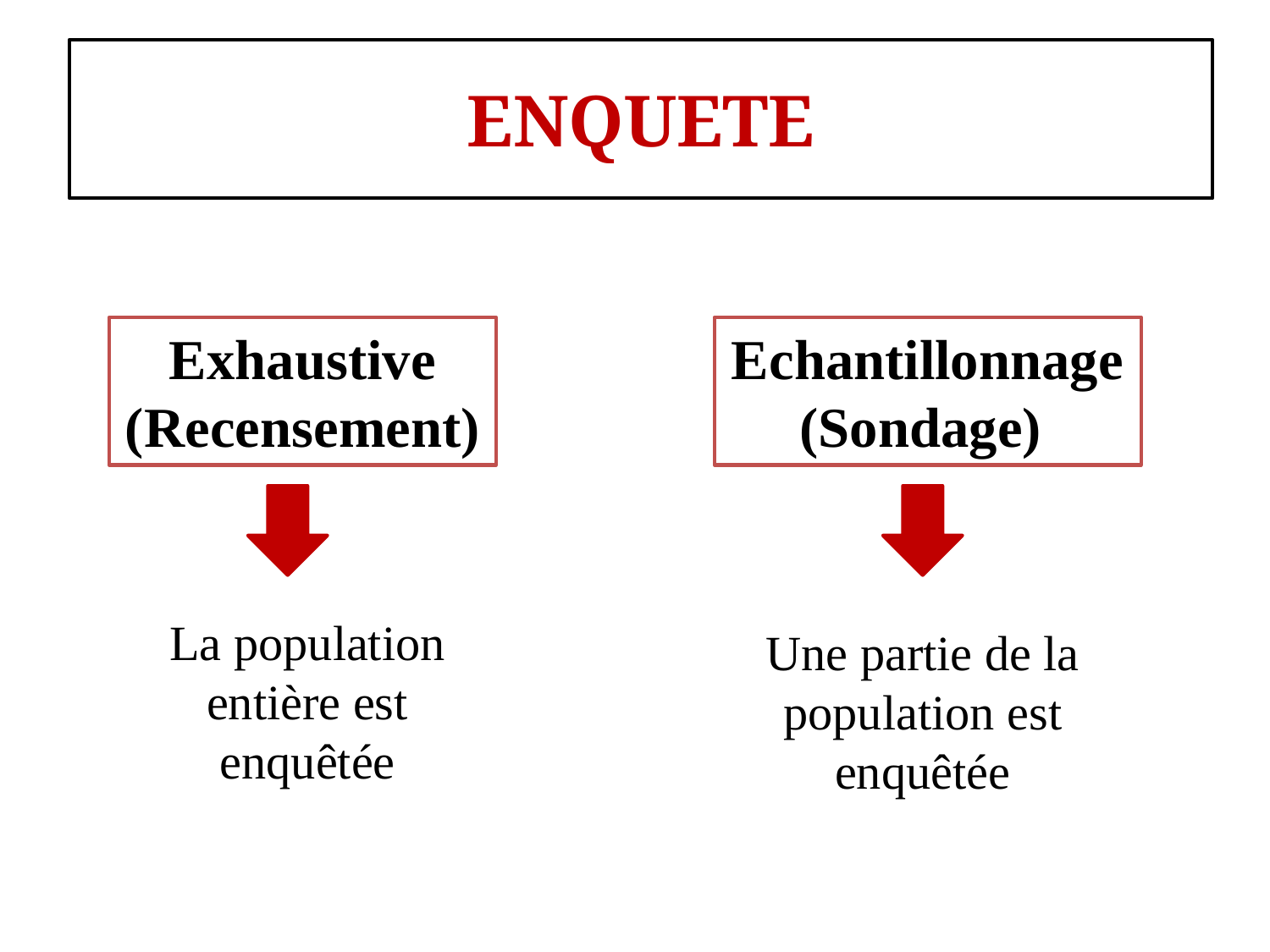

#
ENQUETE
Exhaustive (Recensement)
Echantillonnage (Sondage)

La population entière est enquêtée
Une partie de la population est enquêtée